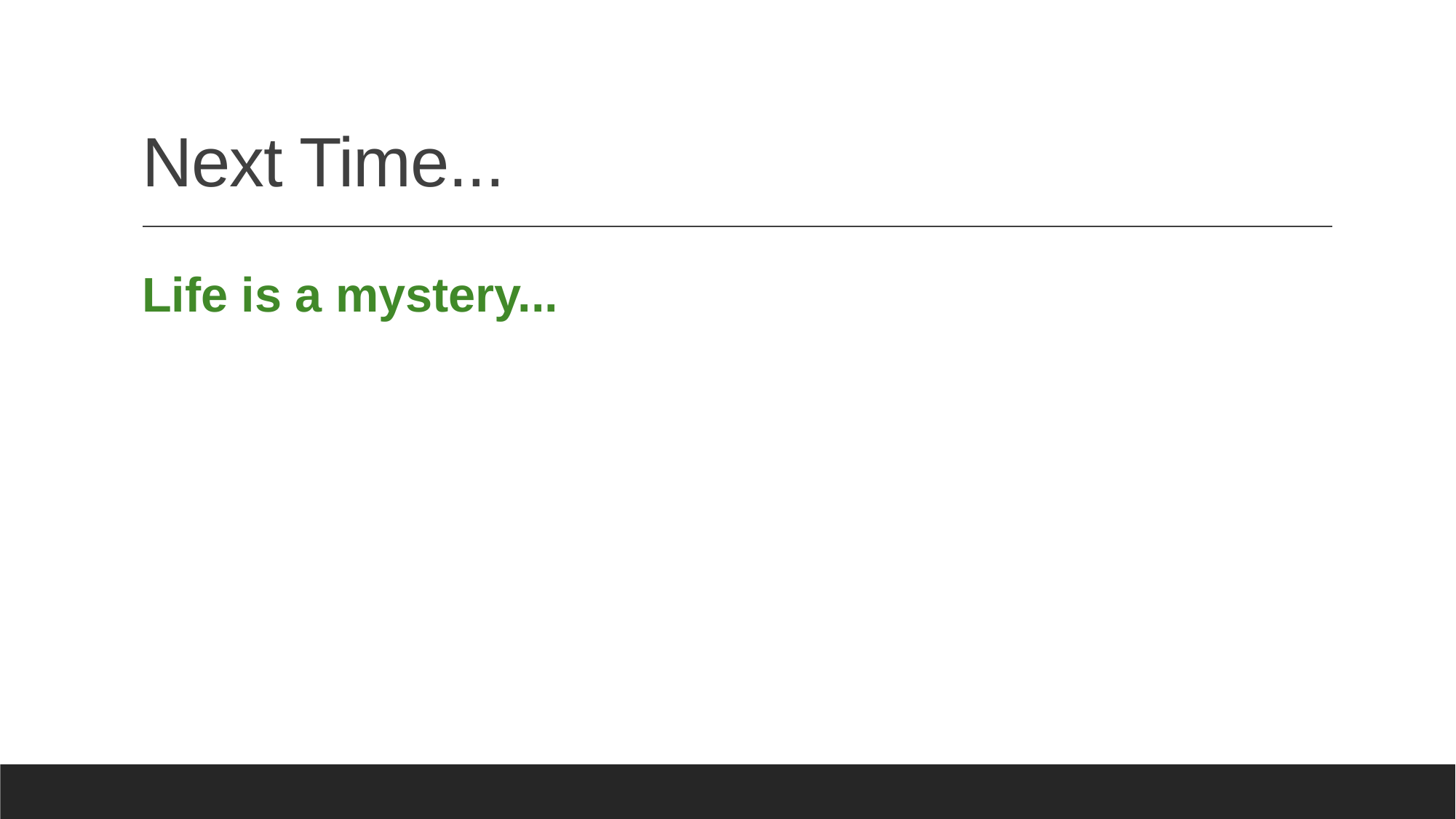

# Next Time...
Life is a mystery...